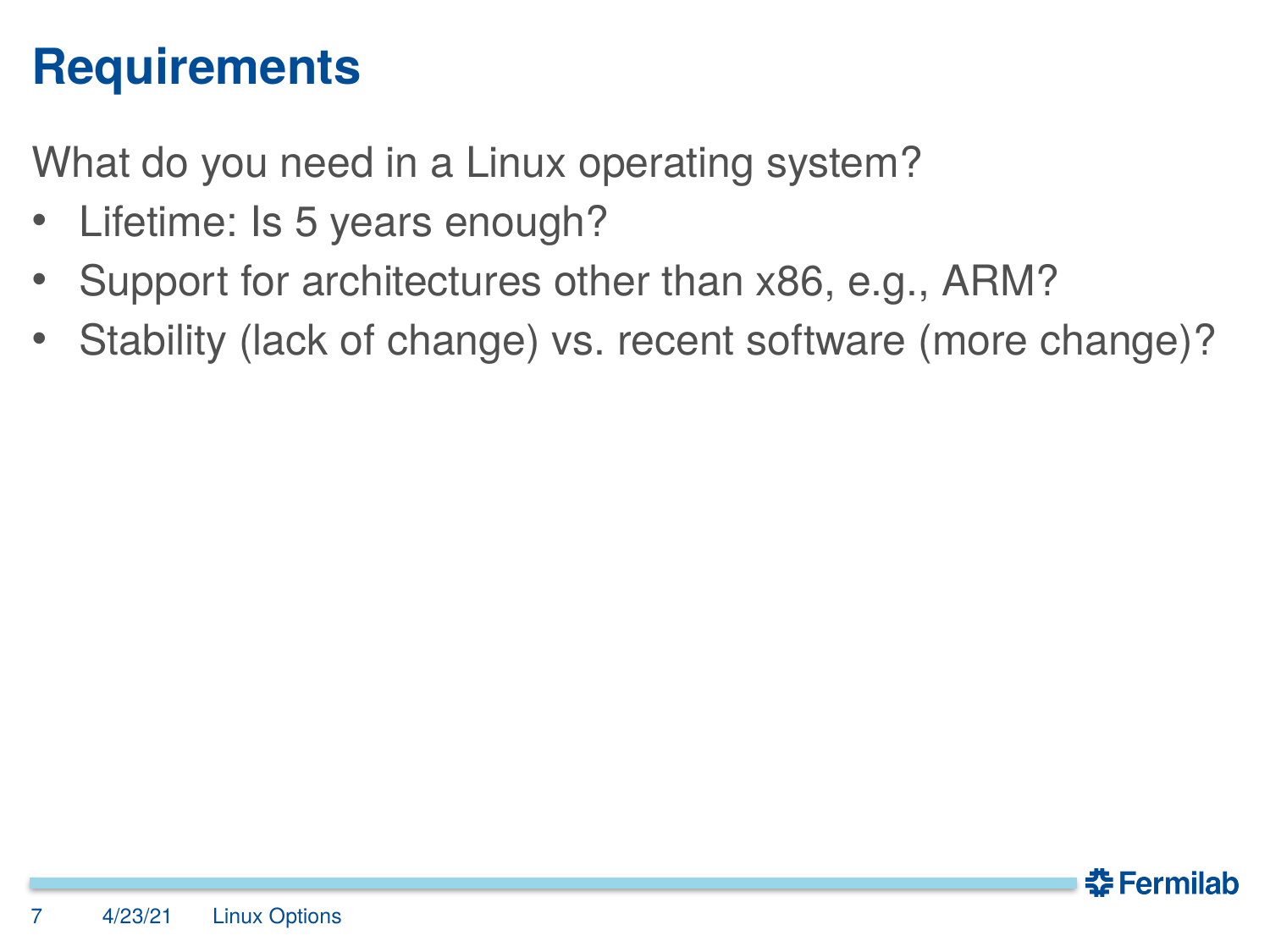

# Requirements
What do you need in a Linux operating system?
Lifetime: Is 5 years enough?
Support for architectures other than x86, e.g., ARM?
Stability (lack of change) vs. recent software (more change)?

7
4/23/21
Linux Options